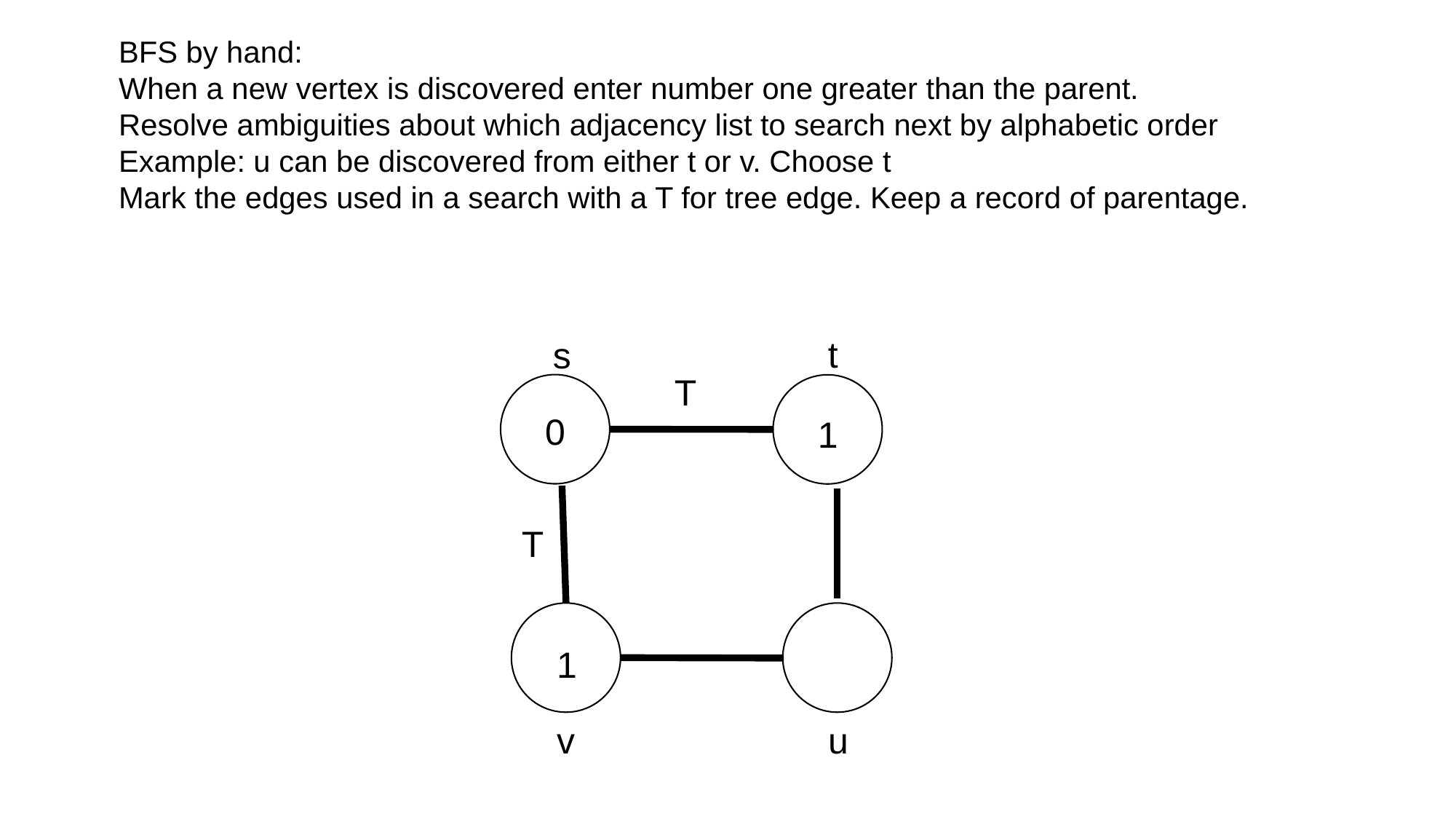

BFS by hand:
When a new vertex is discovered enter number one greater than the parent.
Resolve ambiguities about which adjacency list to search next by alphabetic order
Example: u can be discovered from either t or v. Choose t
Mark the edges used in a search with a T for tree edge. Keep a record of parentage.
t
s
T

0
1
T

1
v
u